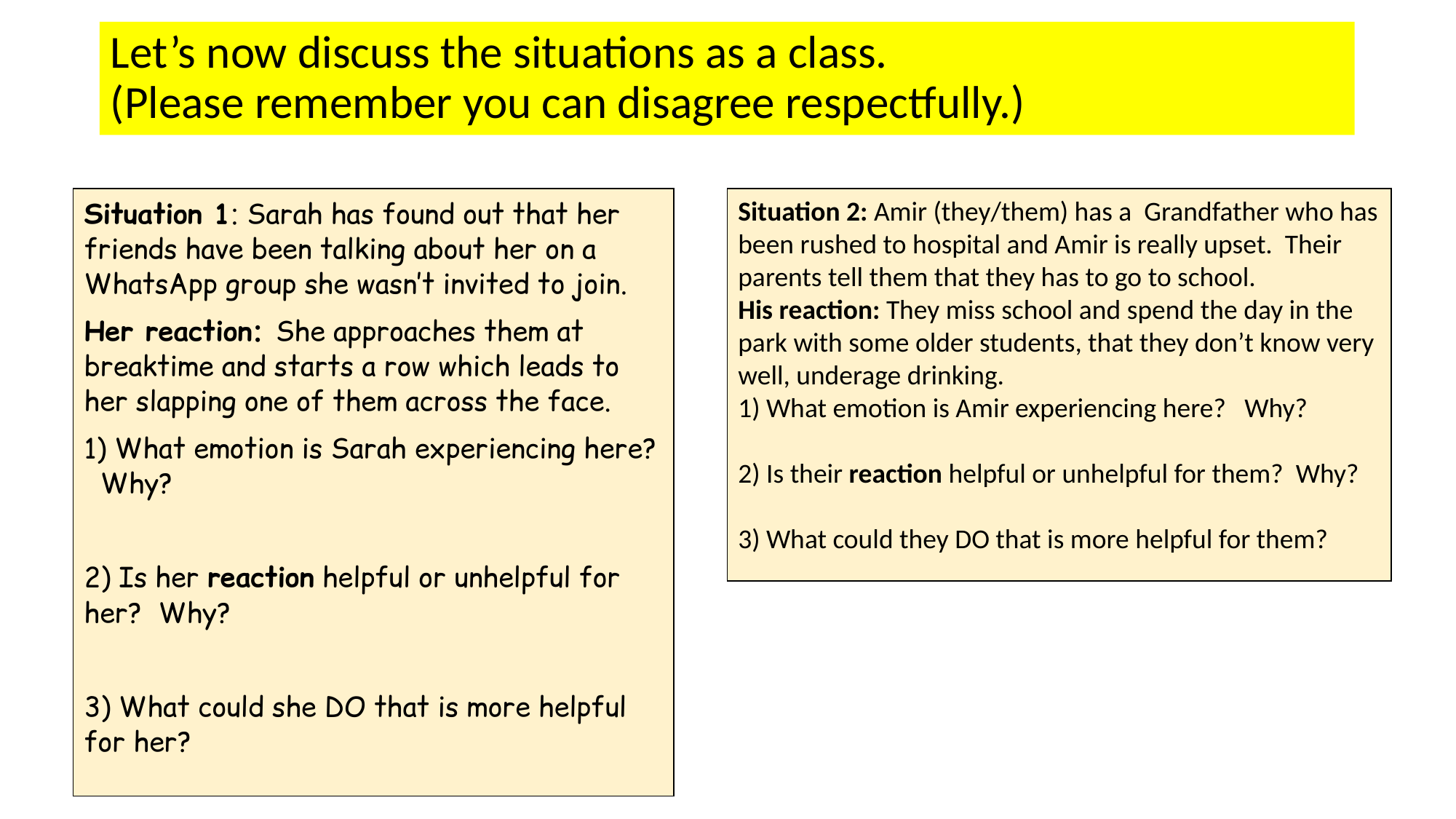

# Let’s now discuss the situations as a class. (Please remember you can disagree respectfully.)
Situation 1: Sarah has found out that her friends have been talking about her on a WhatsApp group she wasn’t invited to join.
Her reaction: She approaches them at breaktime and starts a row which leads to her slapping one of them across the face.
1) What emotion is Sarah experiencing here?   Why?

2) Is her reaction helpful or unhelpful for her?  Why?

3) What could she DO that is more helpful for her?

Situation 2: Amir (they/them) has a  Grandfather who has been rushed to hospital and Amir is really upset.  Their parents tell them that they has to go to school.
His reaction: They miss school and spend the day in the park with some older students, that they don’t know very well, underage drinking.
1) What emotion is Amir experiencing here?   Why?

2) Is their reaction helpful or unhelpful for them?  Why?

3) What could they DO that is more helpful for them?